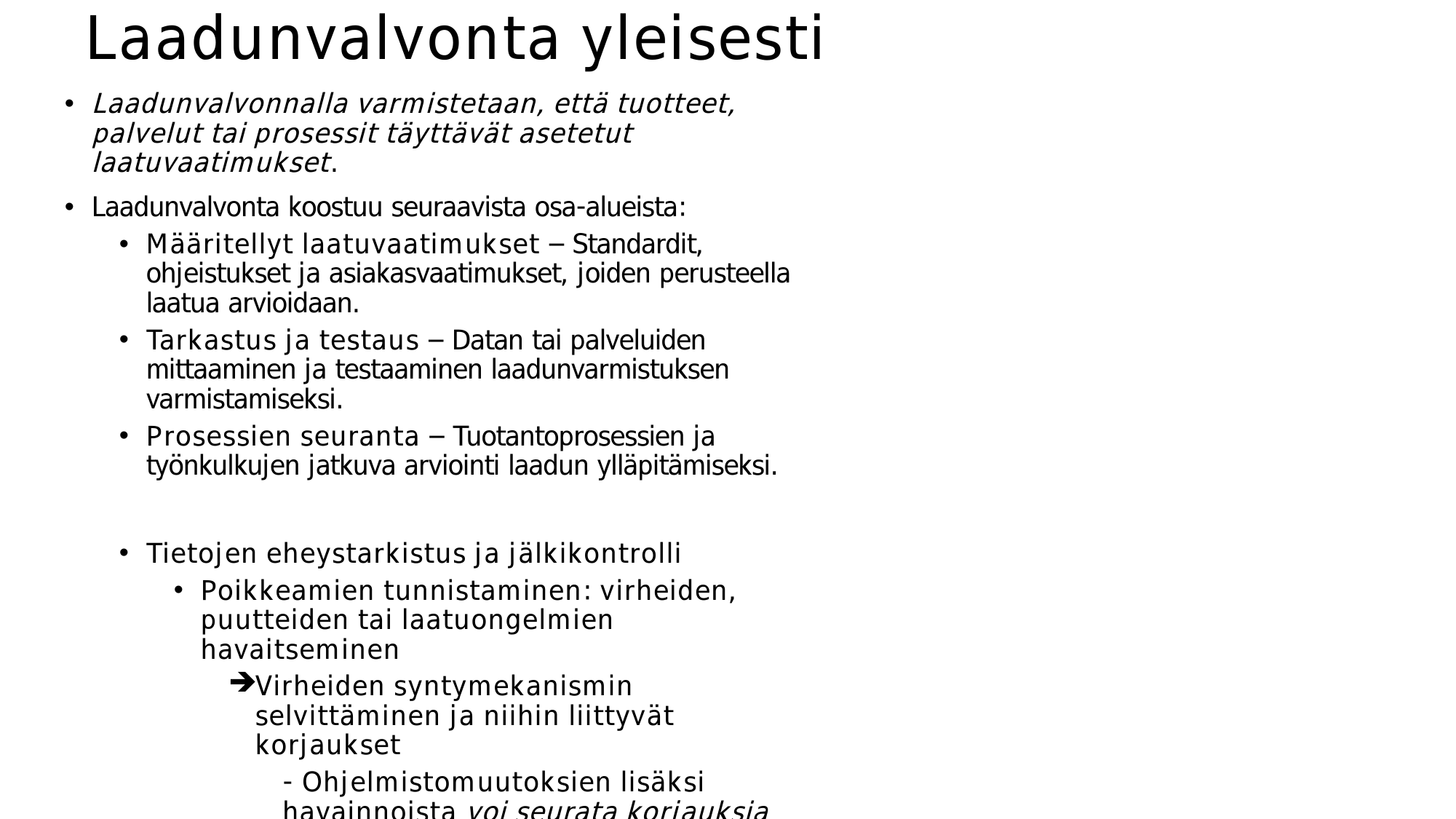

# Laadunvalvonta yleisesti
Laadunvalvonnalla varmistetaan, että tuotteet, palvelut tai prosessit täyttävät asetetut laatuvaatimukset.
Laadunvalvonta koostuu seuraavista osa-alueista:
Määritellyt laatuvaatimukset – Standardit, ohjeistukset ja asiakasvaatimukset, joiden perusteella laatua arvioidaan.
Tarkastus ja testaus – Datan tai palveluiden mittaaminen ja testaaminen laadunvarmistuksen varmistamiseksi.
Prosessien seuranta – Tuotantoprosessien ja työnkulkujen jatkuva arviointi laadun ylläpitämiseksi.

Tietojen eheystarkistus ja jälkikontrolli
Poikkeamien tunnistaminen: virheiden, puutteiden tai laatuongelmien havaitseminen
Virheiden syntymekanismin selvittäminen ja niihin liittyvät korjaukset
- Ohjelmistomuutoksien lisäksi havainnoista voi seurata korjauksia kaikkiin edellä mainittuihin
Datan korjaaminen